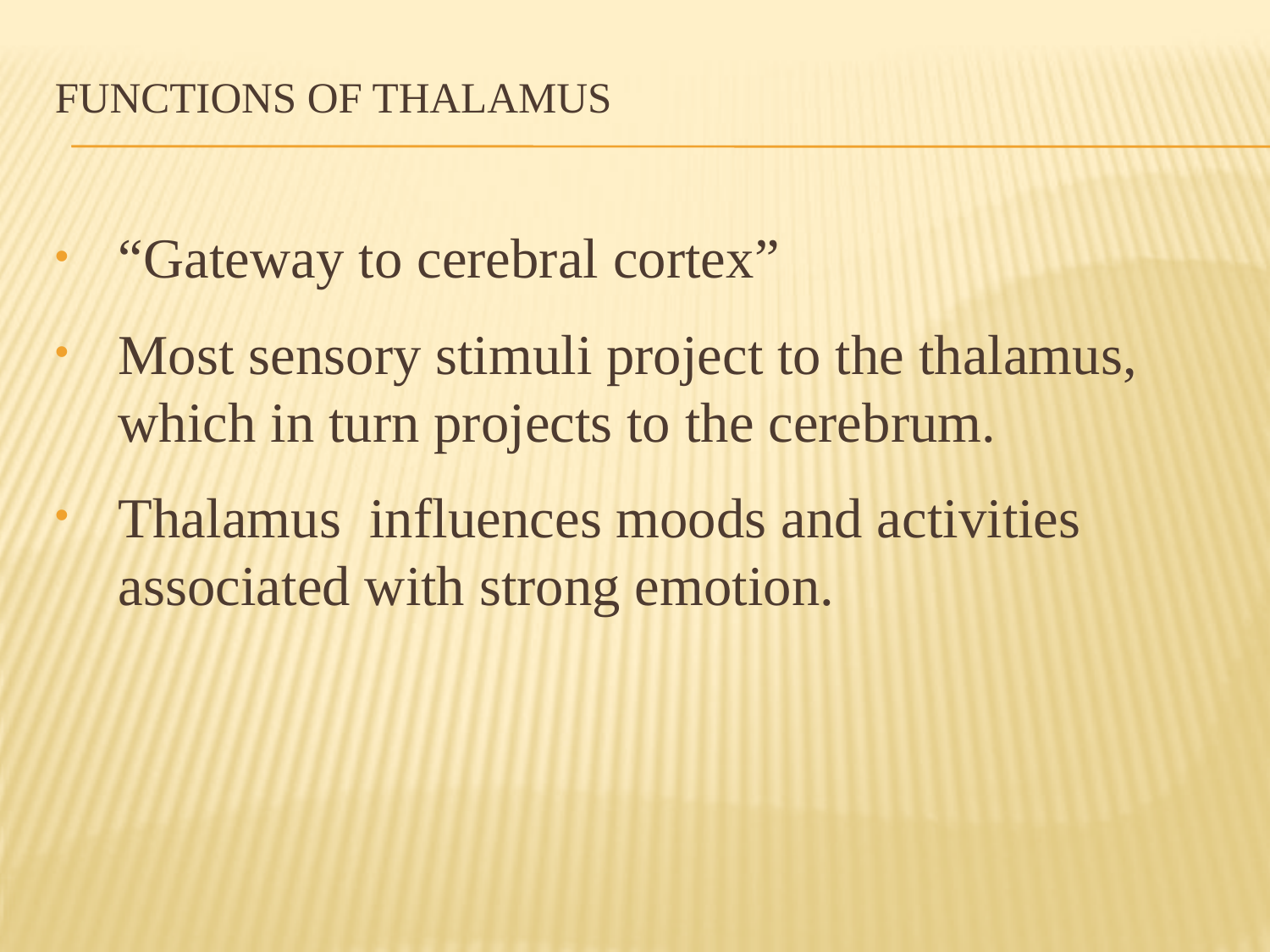

# Functions of Thalamus
“Gateway to cerebral cortex”
Most sensory stimuli project to the thalamus, which in turn projects to the cerebrum.
Thalamus  influences moods and activities associated with strong emotion.